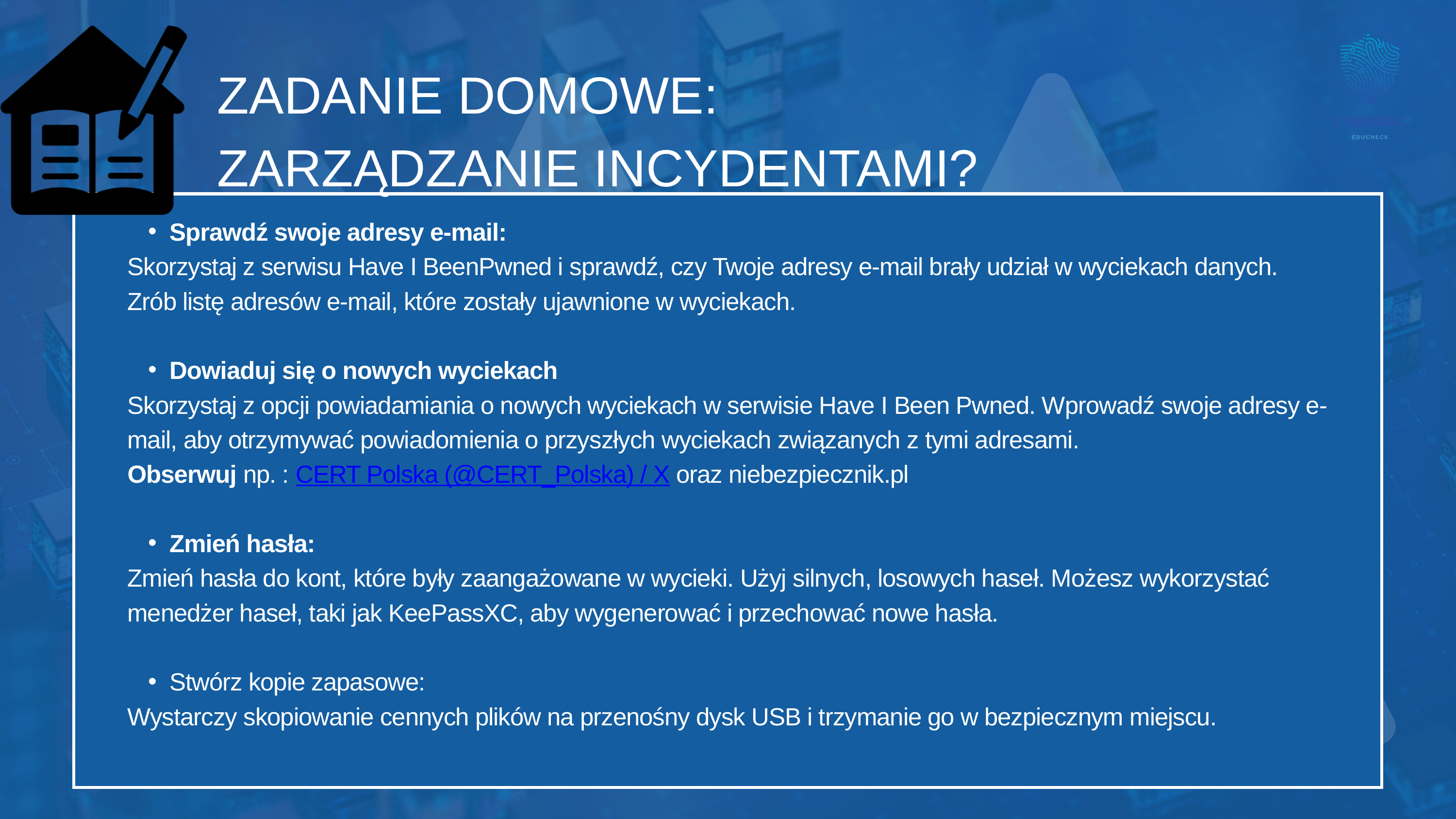

ZADANIE DOMOWE:
ZARZĄDZANIE INCYDENTAMI?

Sprawdź swoje adresy e-mail:
Skorzystaj z serwisu Have I BeenPwned i sprawdź, czy Twoje adresy e-mail brały udział w wyciekach danych.
Zrób listę adresów e-mail, które zostały ujawnione w wyciekach.

Dowiaduj się o nowych wyciekach
Skorzystaj z opcji powiadamiania o nowych wyciekach w serwisie Have I Been Pwned. Wprowadź swoje adresy e-mail, aby otrzymywać powiadomienia o przyszłych wyciekach związanych z tymi adresami.
Obserwuj np. : CERT Polska (@CERT_Polska) / X oraz niebezpiecznik.pl

Zmień hasła:
Zmień hasła do kont, które były zaangażowane w wycieki. Użyj silnych, losowych haseł. Możesz wykorzystać menedżer haseł, taki jak KeePassXC, aby wygenerować i przechować nowe hasła.

Stwórz kopie zapasowe:
Wystarczy skopiowanie cennych plików na przenośny dysk USB i trzymanie go w bezpiecznym miejscu.